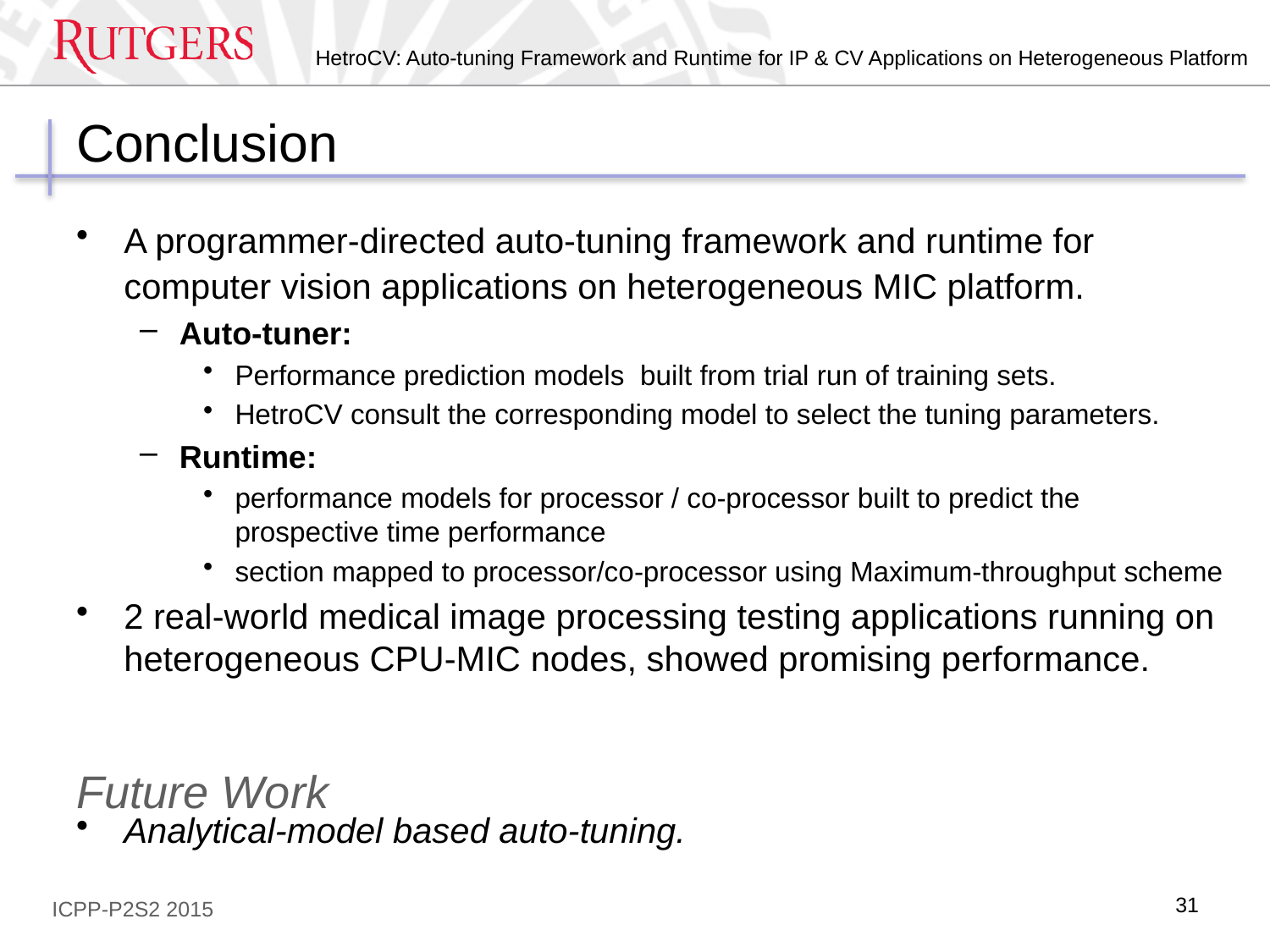

# Conclusion
A programmer-directed auto-tuning framework and runtime for computer vision applications on heterogeneous MIC platform.
Auto-tuner:
Performance prediction models  built from trial run of training sets.
HetroCV consult the corresponding model to select the tuning parameters.
Runtime:
performance models for processor / co-processor built to predict the prospective time performance
section mapped to processor/co-processor using Maximum-throughput	scheme
2 real-world medical image processing testing applications running on heterogeneous CPU-MIC nodes, showed promising performance.
Future Work
Analytical-model based auto-tuning.